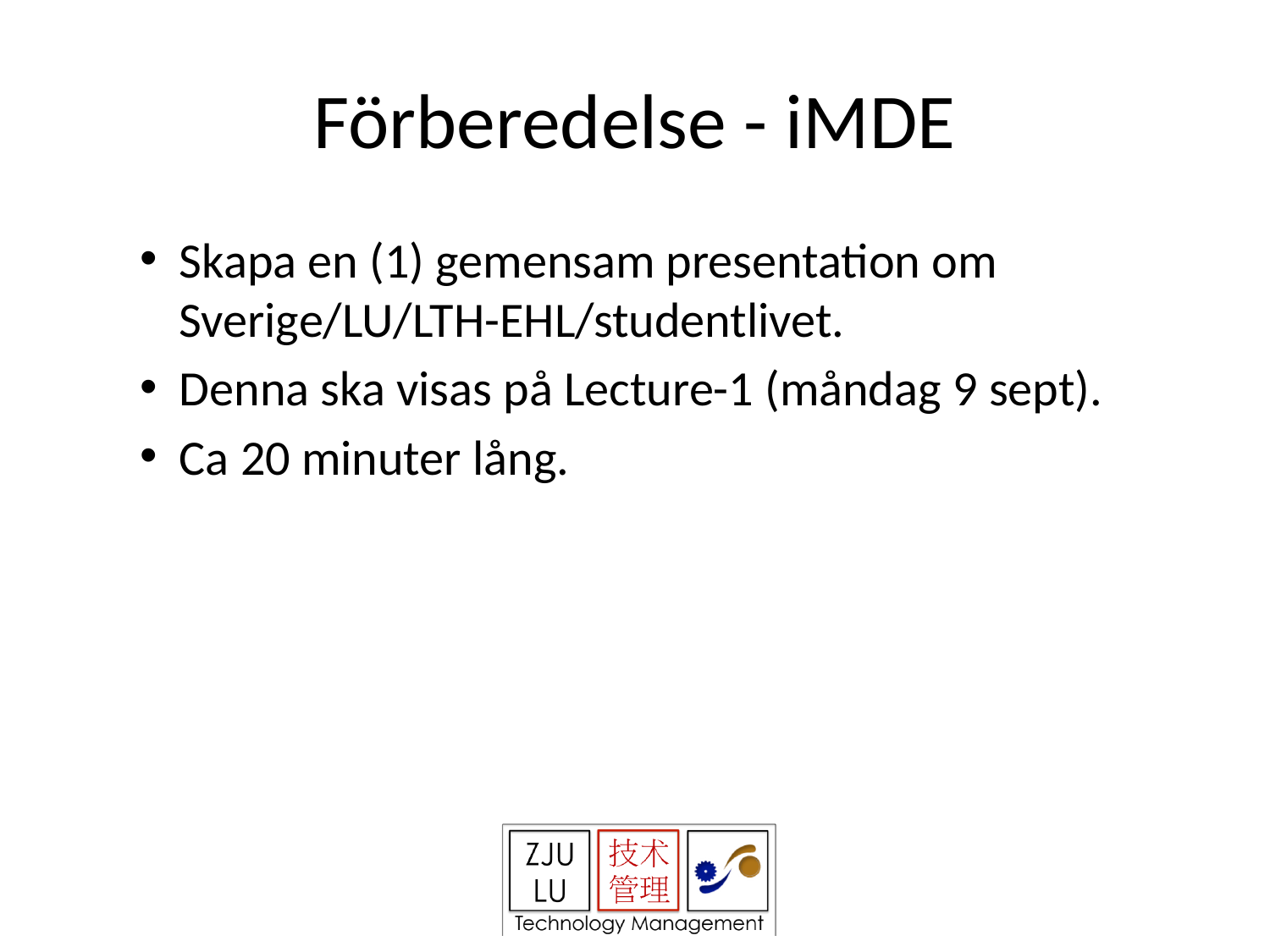

# Förberedelse - iMDE
Skapa en (1) gemensam presentation om Sverige/LU/LTH-EHL/studentlivet.
Denna ska visas på Lecture-1 (måndag 9 sept).
Ca 20 minuter lång.